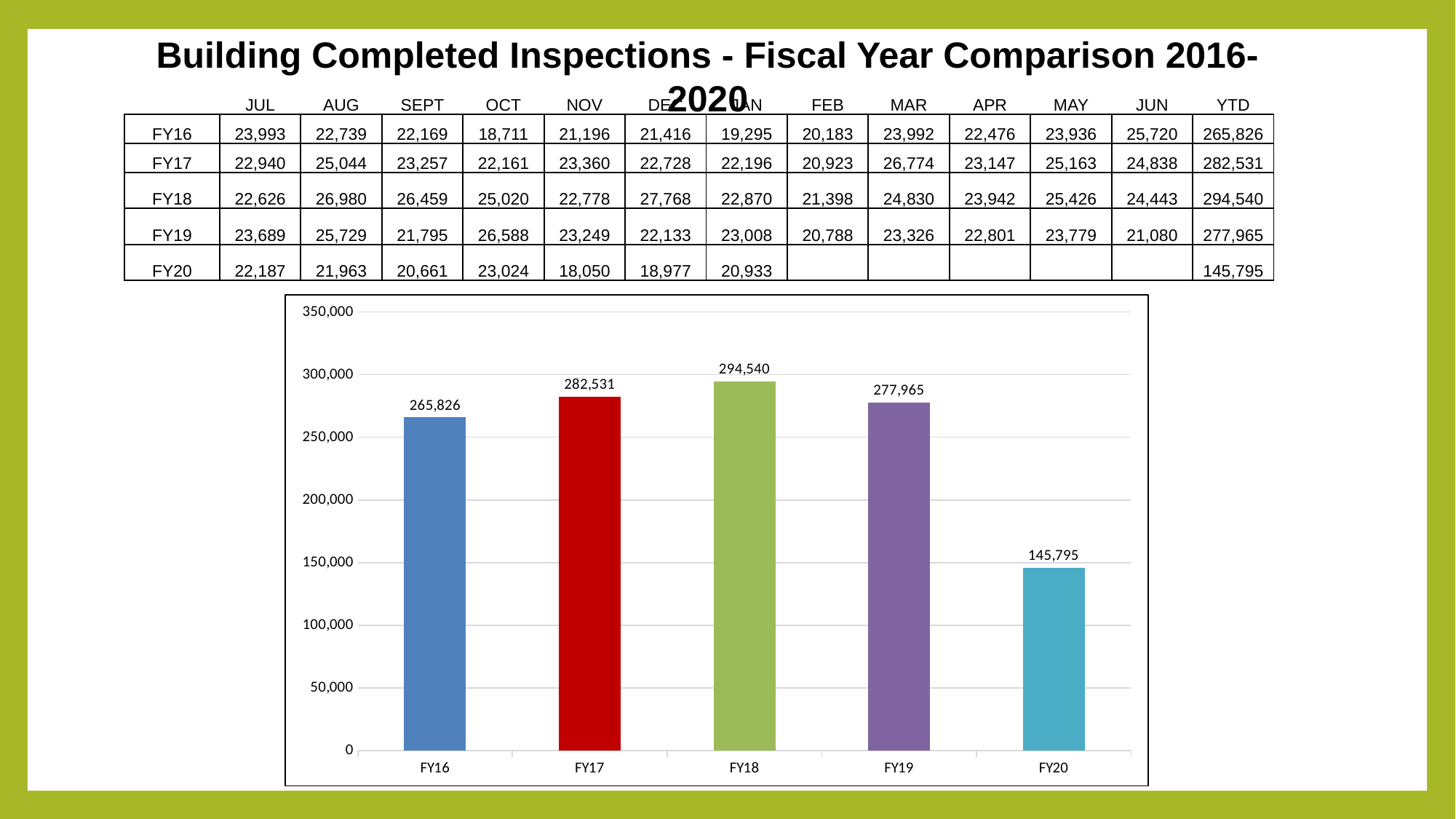

Building Completed Inspections - Fiscal Year Comparison 2016-2020

|  | JUL | AUG | SEPT | OCT | NOV | DEC | JAN | FEB | MAR | APR | MAY | JUN | YTD |
| --- | --- | --- | --- | --- | --- | --- | --- | --- | --- | --- | --- | --- | --- |
| FY16 | 23,993 | 22,739 | 22,169 | 18,711 | 21,196 | 21,416 | 19,295 | 20,183 | 23,992 | 22,476 | 23,936 | 25,720 | 265,826 |
| FY17 | 22,940 | 25,044 | 23,257 | 22,161 | 23,360 | 22,728 | 22,196 | 20,923 | 26,774 | 23,147 | 25,163 | 24,838 | 282,531 |
| FY18 | 22,626 | 26,980 | 26,459 | 25,020 | 22,778 | 27,768 | 22,870 | 21,398 | 24,830 | 23,942 | 25,426 | 24,443 | 294,540 |
| FY19 | 23,689 | 25,729 | 21,795 | 26,588 | 23,249 | 22,133 | 23,008 | 20,788 | 23,326 | 22,801 | 23,779 | 21,080 | 277,965 |
| FY20 | 22,187 | 21,963 | 20,661 | 23,024 | 18,050 | 18,977 | 20,933 |  |  |  |  |  | 145,795 |

### Chart

| Category | YTD |
|---|---|
| FY16 | 265826.0 |
| FY17 | 282531.0 |
| FY18 | 294540.0 |
| FY19 | 277965.0 |
| FY20 | 145795.0 |